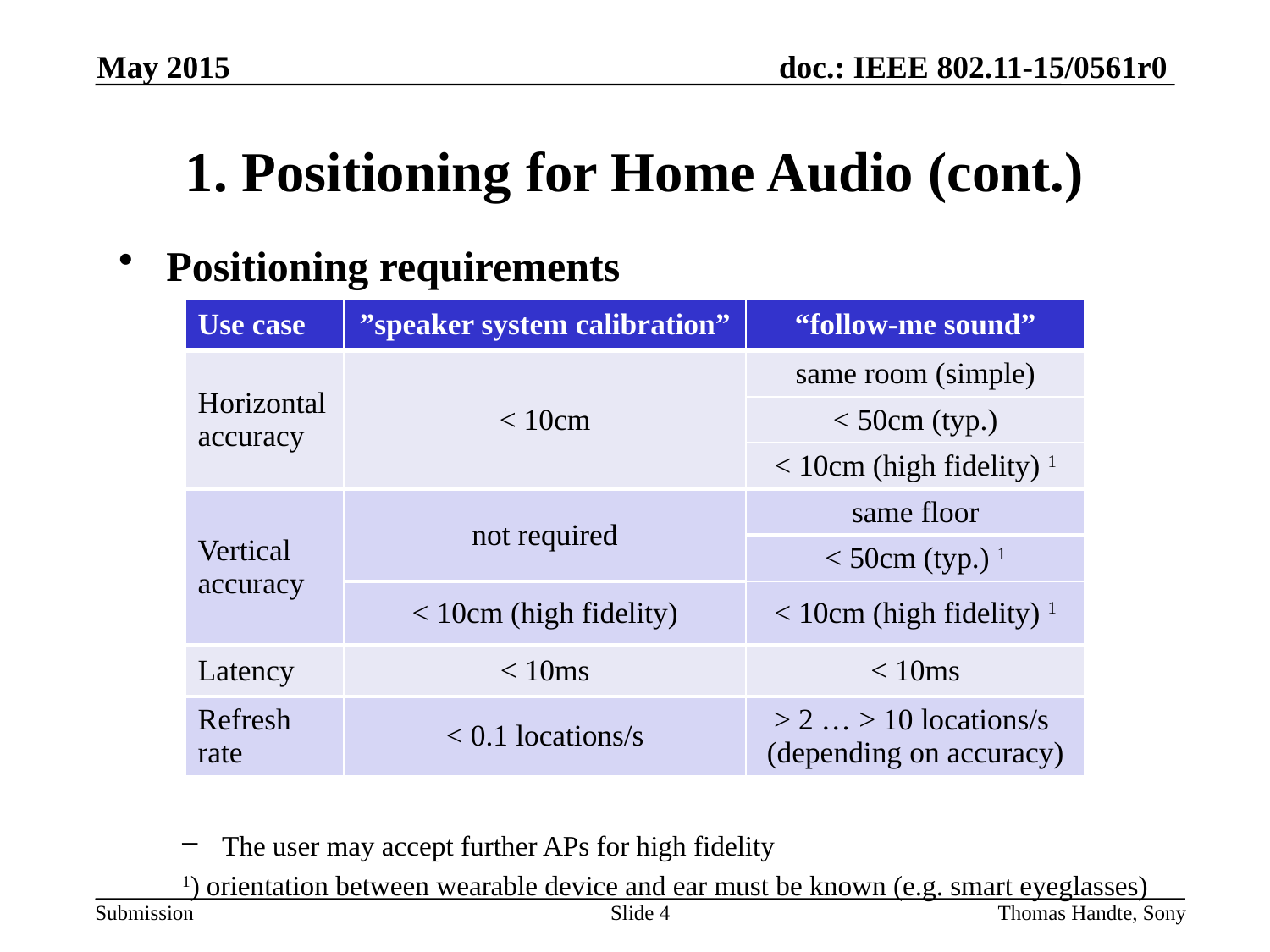

May 2015
# 1. Positioning for Home Audio (cont.)
Positioning requirements

The user may accept further APs for high fidelity
1) orientation between wearable device and ear must be known (e.g. smart eyeglasses)
| Use case | ”speaker system calibration” | “follow-me sound” |
| --- | --- | --- |
| Horizontal accuracy | < 10cm | same room (simple) |
|  |  | < 50cm (typ.) |
|  |  | < 10cm (high fidelity) 1 |
| Vertical accuracy | not required | same floor |
|  |  | < 50cm (typ.) 1 |
|  | < 10cm (high fidelity) | < 10cm (high fidelity) 1 |
| Latency | < 10ms | < 10ms |
| Refresh rate | < 0.1 locations/s | > 2 … > 10 locations/s (depending on accuracy) |
Slide 4
Thomas Handte, Sony